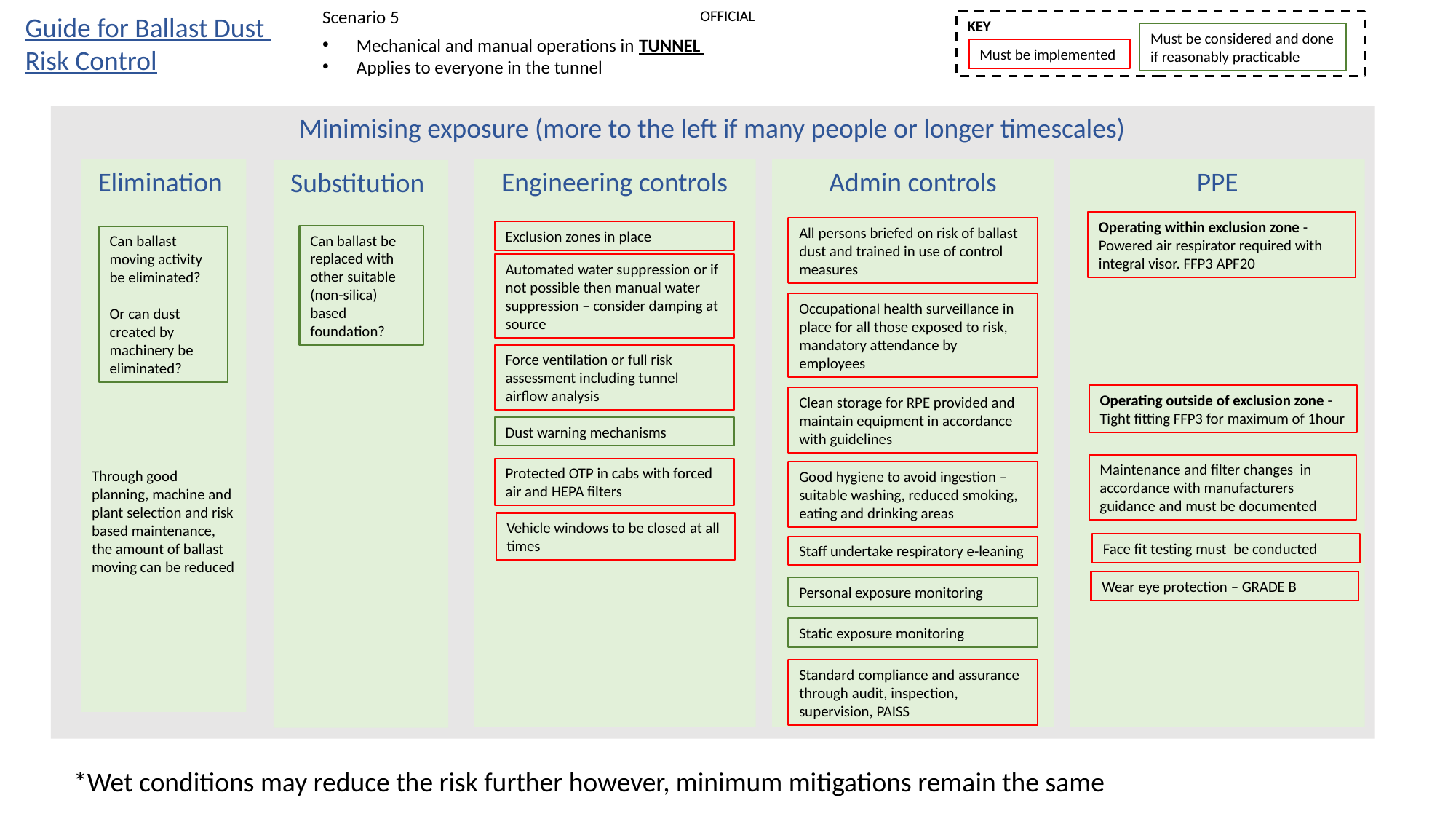

Scenario 5
Guide for Ballast Dust
Risk Control
KEY

Must be considered and done if reasonably practicable
Mechanical and manual operations in TUNNEL
Applies to everyone in the tunnel
Must be implemented
Minimising exposure (more to the left if many people or longer timescales)

 Elimination

Through good planning, machine and plant selection and risk based maintenance, the amount of ballast moving can be reduced

Engineering controls

Admin controls

PPE

 Substitution

Operating within exclusion zone - Powered air respirator required with integral visor. FFP3 APF20
All persons briefed on risk of ballast dust and trained in use of control measures
Exclusion zones in place
Can ballast be replaced with other suitable (non-silica) based foundation?
Can ballast moving activity be eliminated?

Or can dust created by machinery be eliminated?
Automated water suppression or if not possible then manual water suppression – consider damping at source
Occupational health surveillance in place for all those exposed to risk, mandatory attendance by employees
Force ventilation or full risk assessment including tunnel airflow analysis
Operating outside of exclusion zone - Tight fitting FFP3 for maximum of 1hour
Clean storage for RPE provided and maintain equipment in accordance with guidelines
Dust warning mechanisms
Maintenance and filter changes  in accordance with manufacturers guidance and must be documented
Protected OTP in cabs with forced air and HEPA filters
Good hygiene to avoid ingestion – suitable washing, reduced smoking, eating and drinking areas
Vehicle windows to be closed at all times
Face fit testing must  be conducted
Staff undertake respiratory e-leaning
Wear eye protection – GRADE B
Personal exposure monitoring
Static exposure monitoring
Standard compliance and assurance through audit, inspection, supervision, PAISS
*Wet conditions may reduce the risk further however, minimum mitigations remain the same